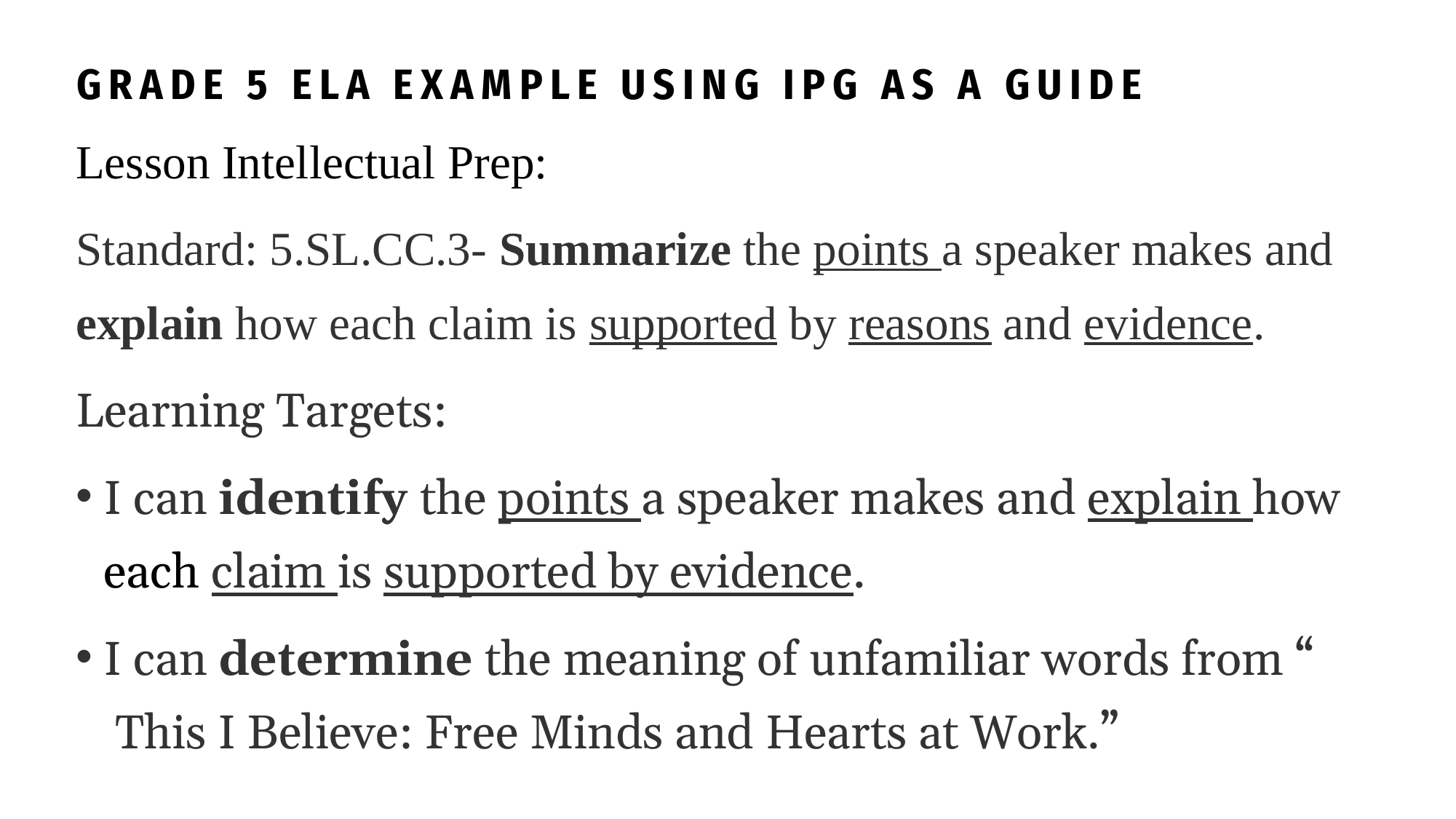

# Grade 5 ELA Example using ipg as a guide
Lesson Intellectual Prep:
Standard: 5.SL.CC.3- Summarize the points a speaker makes and explain how each claim is supported by reasons and evidence.
Learning Targets:
I can identify the points a speaker makes and explain how each claim is supported by evidence.
I can determine the meaning of unfamiliar words from “
 This I Believe: Free Minds and Hearts at Work.”